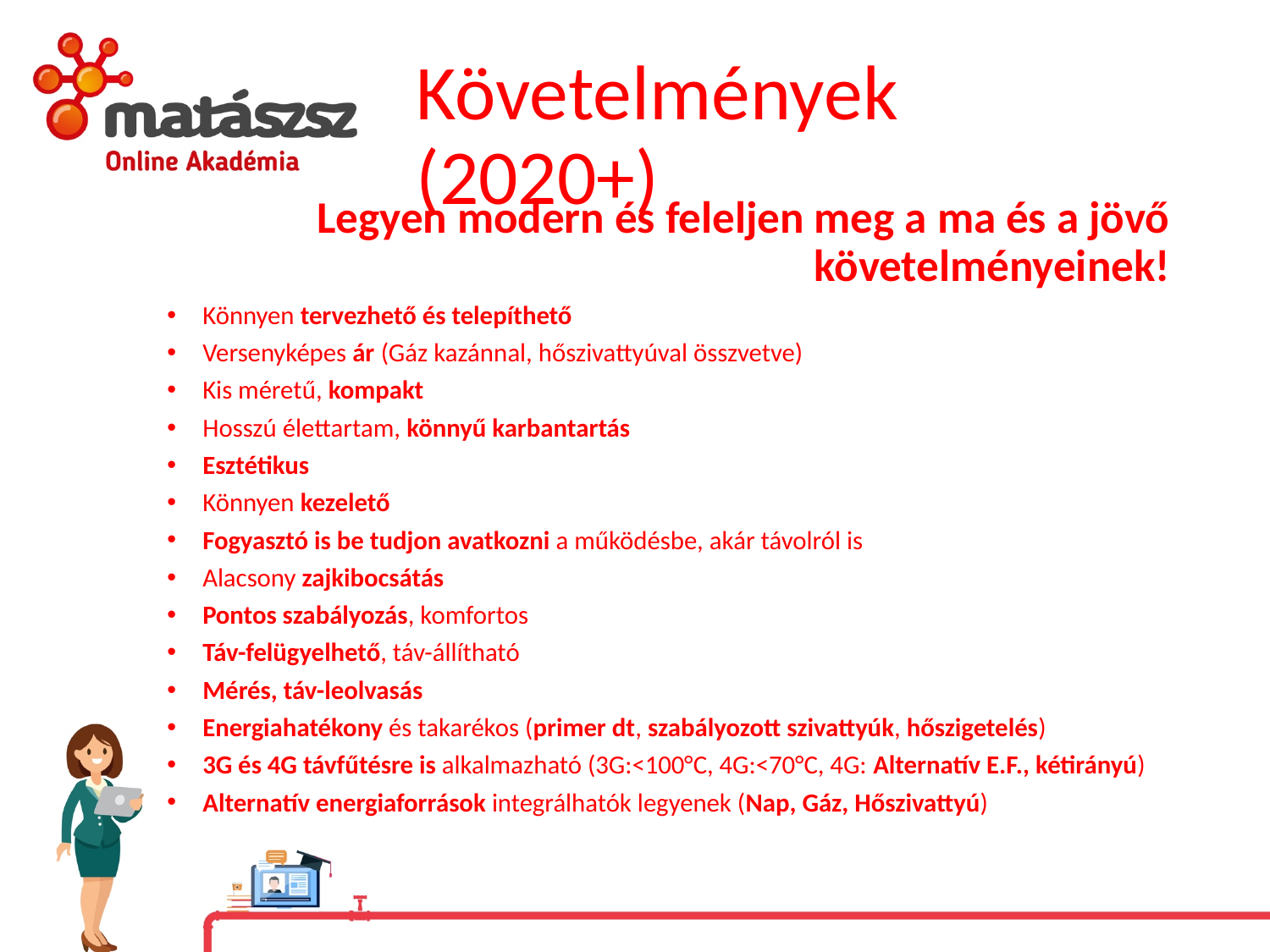

# Követelmények (2020+)
Legyen modern és feleljen meg a ma és a jövő követelményeinek!
Könnyen tervezhető és telepíthető
Versenyképes ár (Gáz kazánnal, hőszivattyúval összvetve)
Kis méretű, kompakt
Hosszú élettartam, könnyű karbantartás
Esztétikus
Könnyen kezelető
Fogyasztó is be tudjon avatkozni a működésbe, akár távolról is
Alacsony zajkibocsátás
Pontos szabályozás, komfortos
Táv-felügyelhető, táv-állítható
Mérés, táv-leolvasás
Energiahatékony és takarékos (primer dt, szabályozott szivattyúk, hőszigetelés)
3G és 4G távfűtésre is alkalmazható (3G:<100°C, 4G:<70°C, 4G: Alternatív E.F., kétirányú)
Alternatív energiaforrások integrálhatók legyenek (Nap, Gáz, Hőszivattyú)